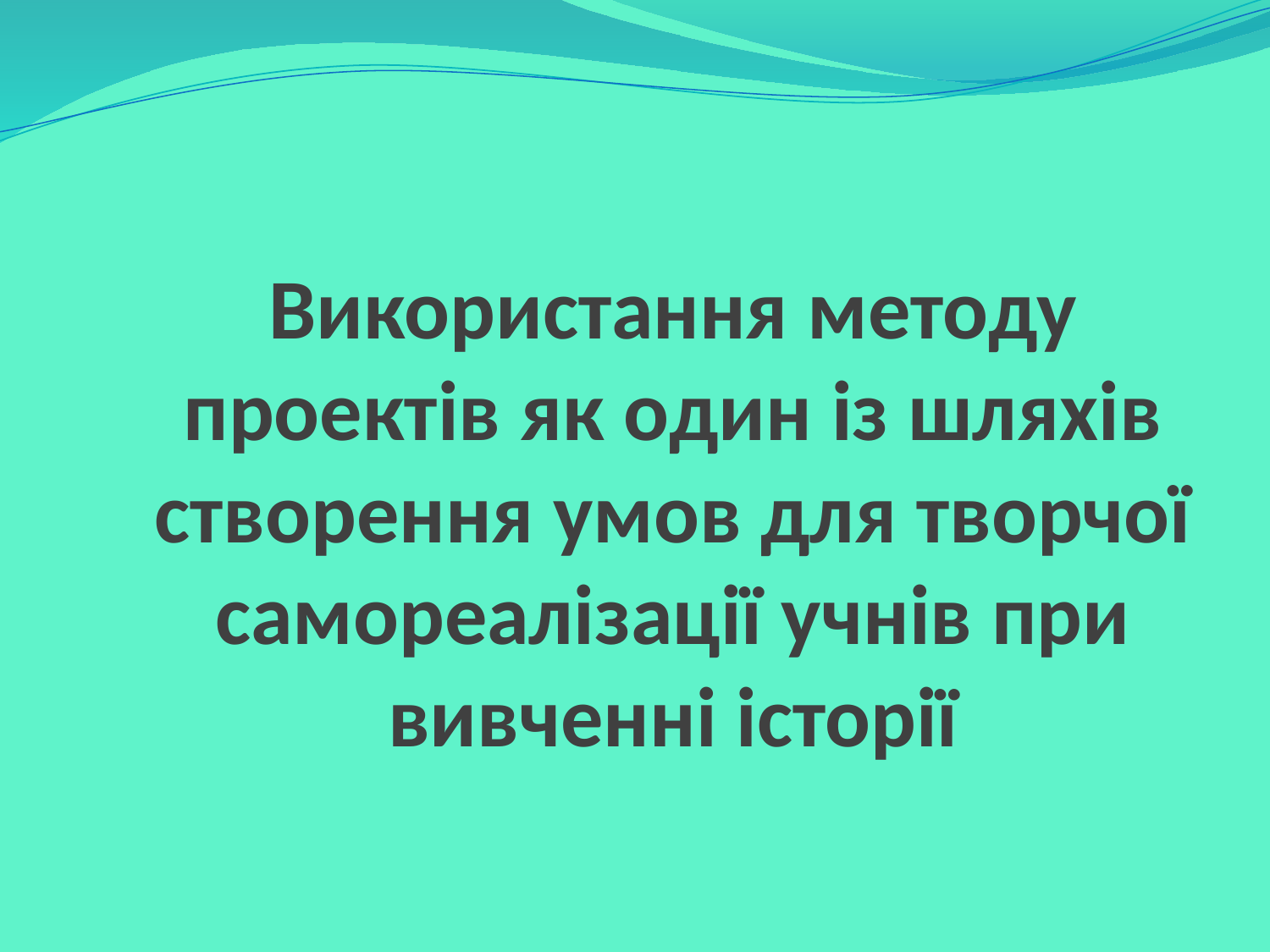

# Використання методу проектів як один із шляхів створення умов для творчої самореалізації учнів при вивченні історії